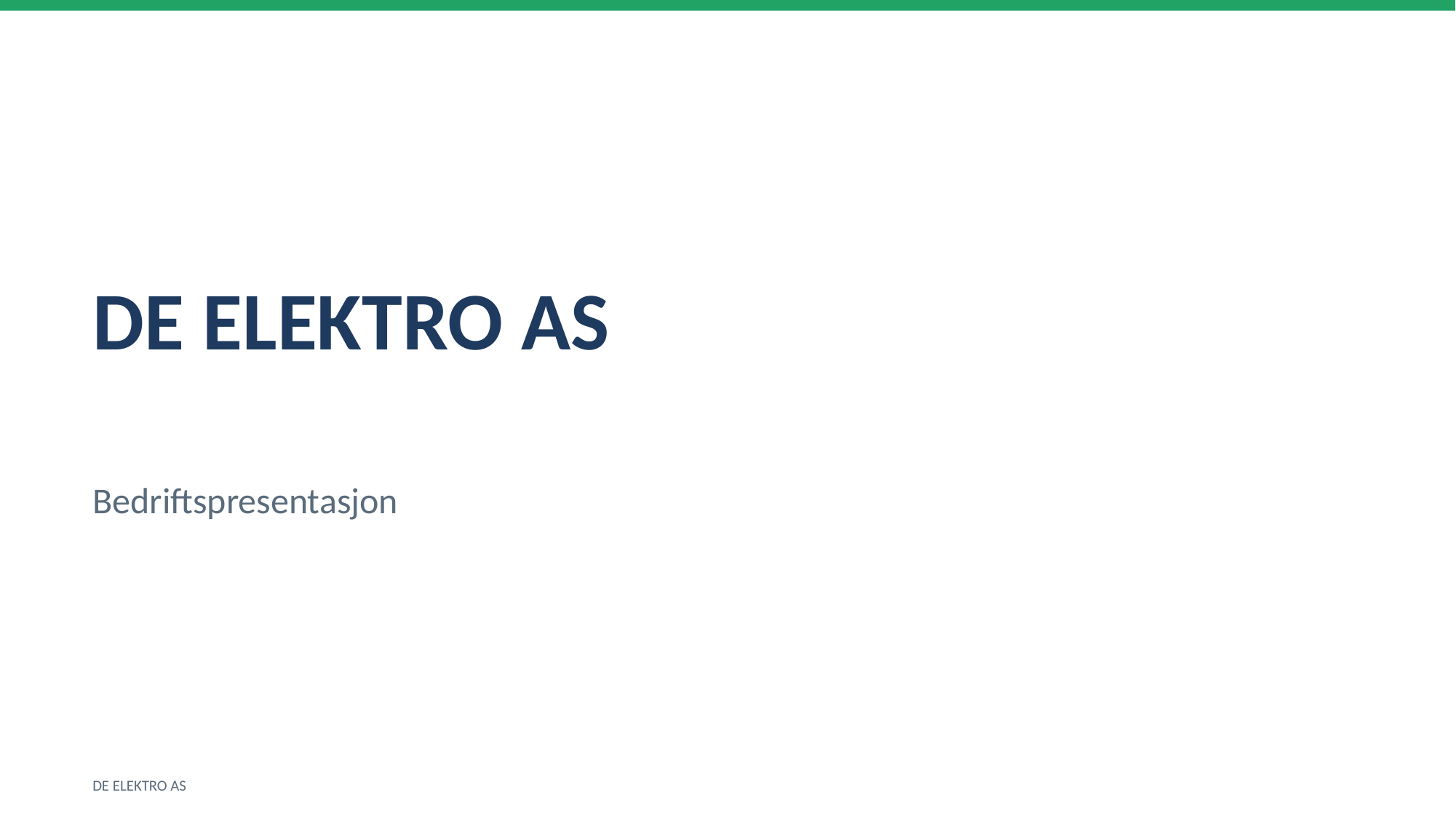

DE ELEKTRO AS
Bedriftspresentasjon
DE ELEKTRO AS